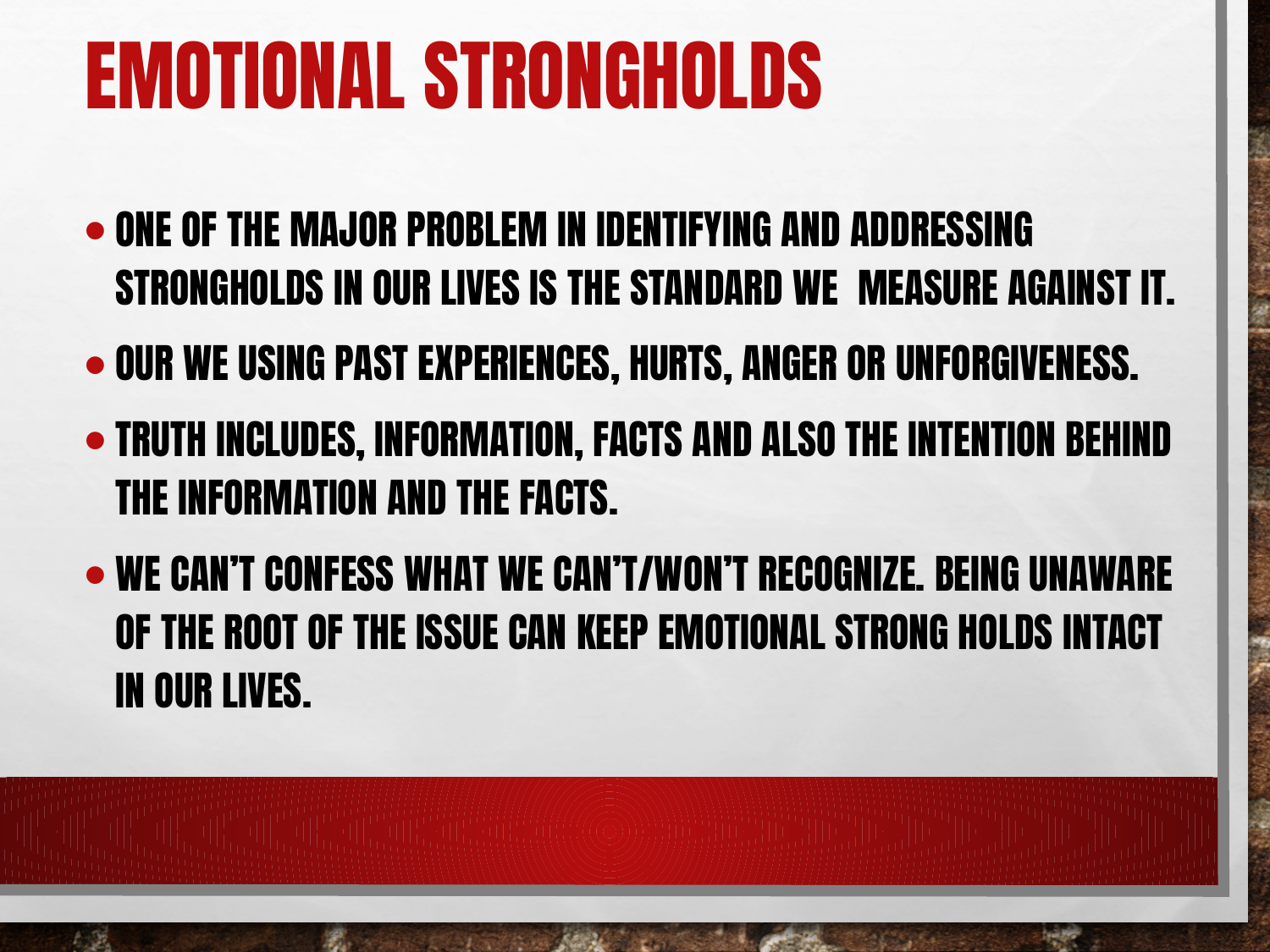

# Emotional Strongholds
One of the major problem in identifying and addressing strongholds in our lives is the standard we  measure against it.
Our we using past experiences, hurts, anger or unforgiveness.
Truth includes, information, facts and also the intention behind the information and the facts.
We can’t confess what we can’t/won’t recognize. Being unaware of the root of the issue can keep emotional strong holds intact in our lives.